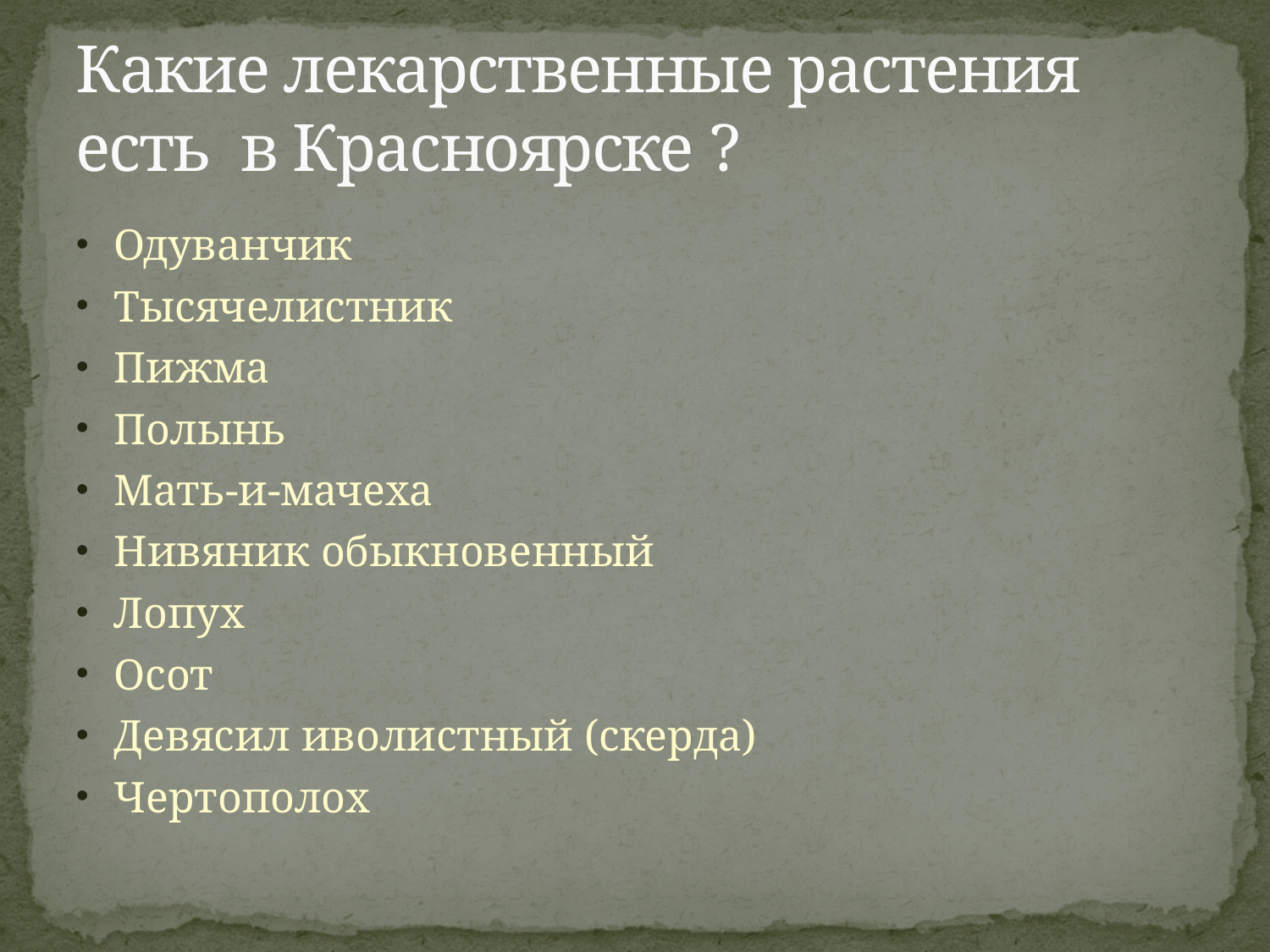

# Какие лекарственные растения есть  в Красноярске ?
Одуванчик
Тысячелистник
Пижма
Полынь
Мать-и-мачеха
Нивяник обыкновенный
Лопух
Осот
Девясил иволистный (скерда)
Чертополох